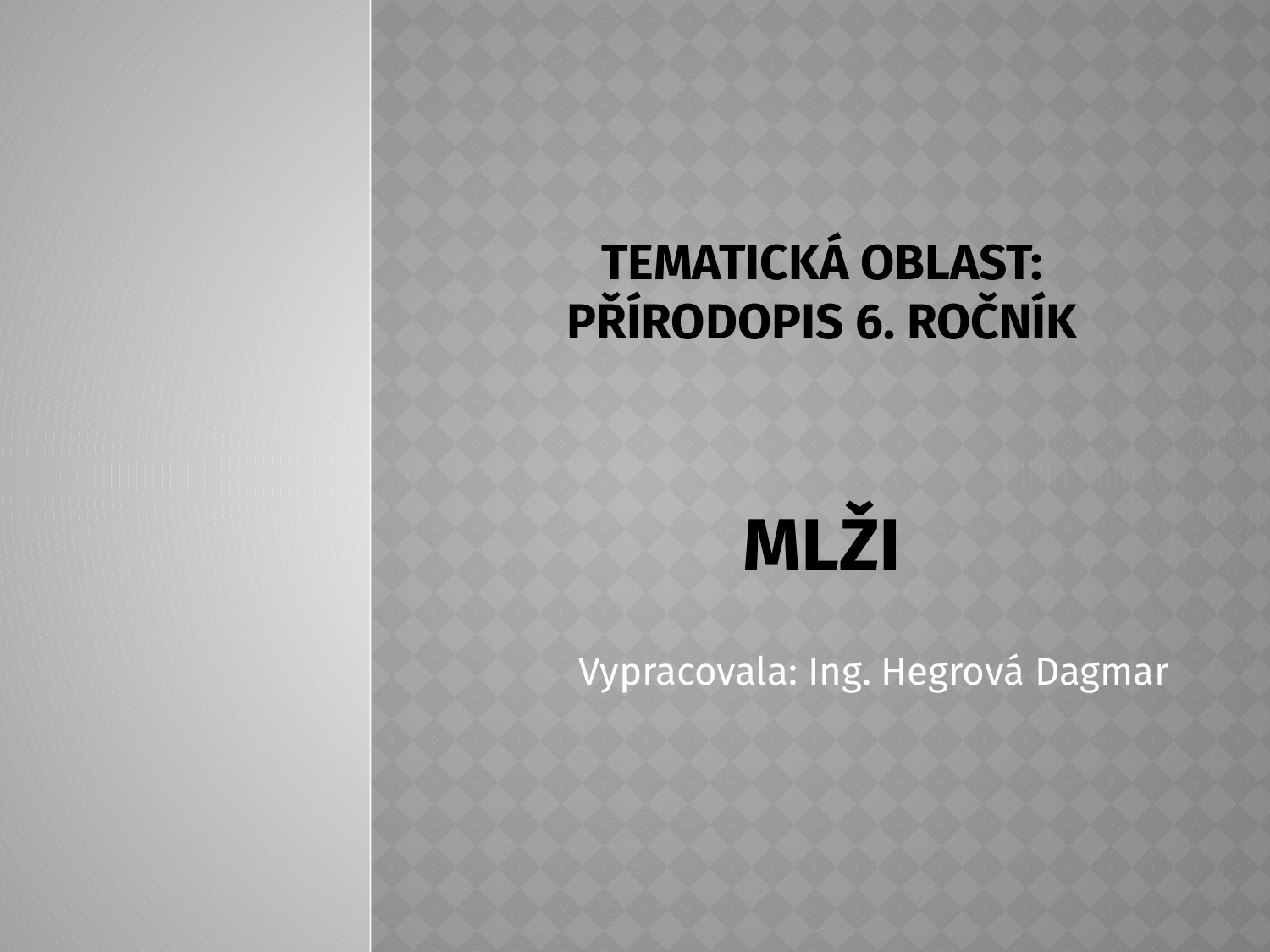

# Tematická oblast: Přírodopis 6. ročník MLŽI
Vypracovala: Ing. Hegrová Dagmar